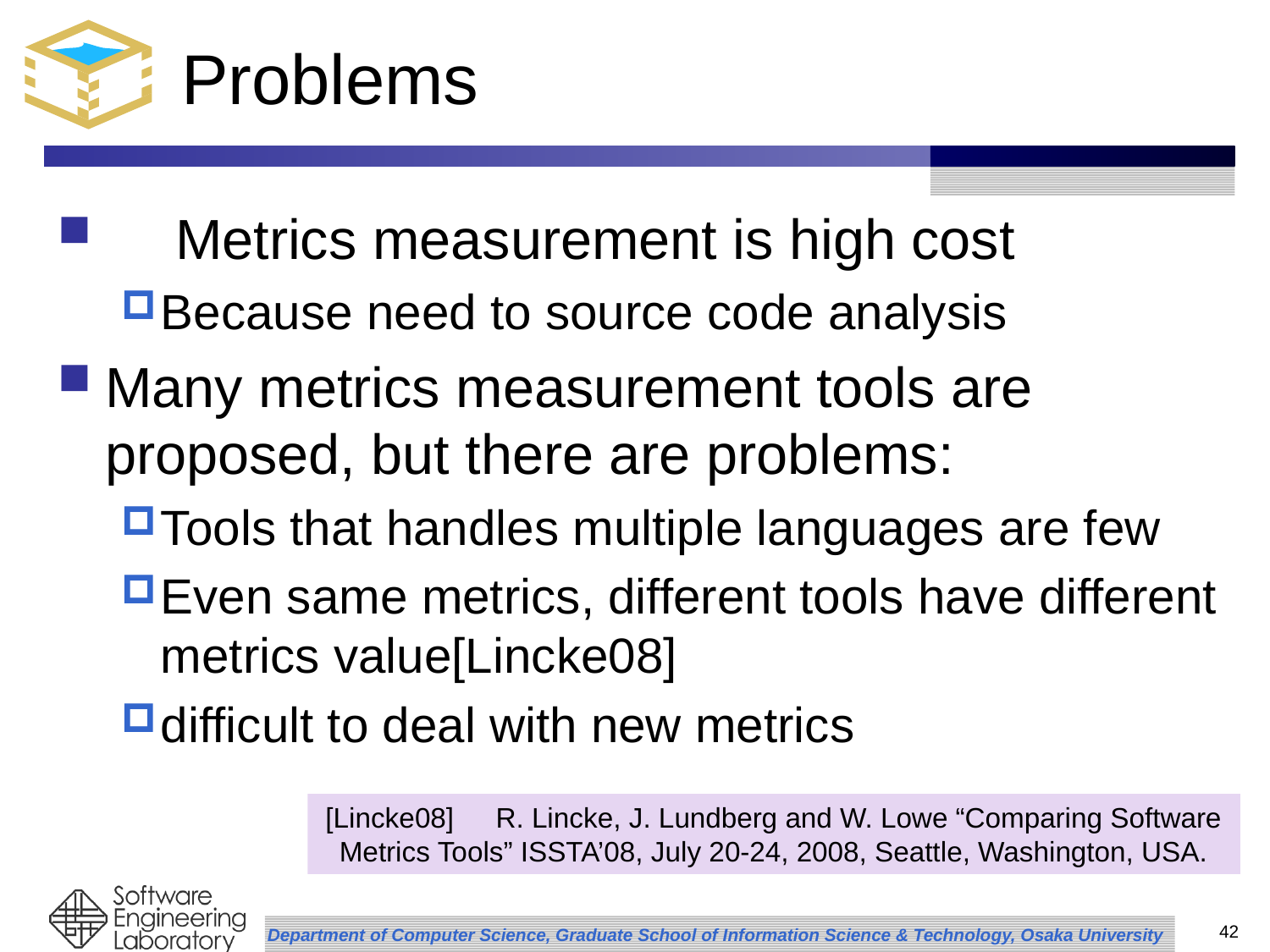

# Problems
　Metrics measurement is high cost
Because need to source code analysis
Many metrics measurement tools are proposed, but there are problems:
Tools that handles multiple languages are few
Even same metrics, different tools have different metrics value[Lincke08]
difficult to deal with new metrics

[Lincke08]　R. Lincke, J. Lundberg and W. Lowe “Comparing Software Metrics Tools” ISSTA’08, July 20-24, 2008, Seattle, Washington, USA.
42